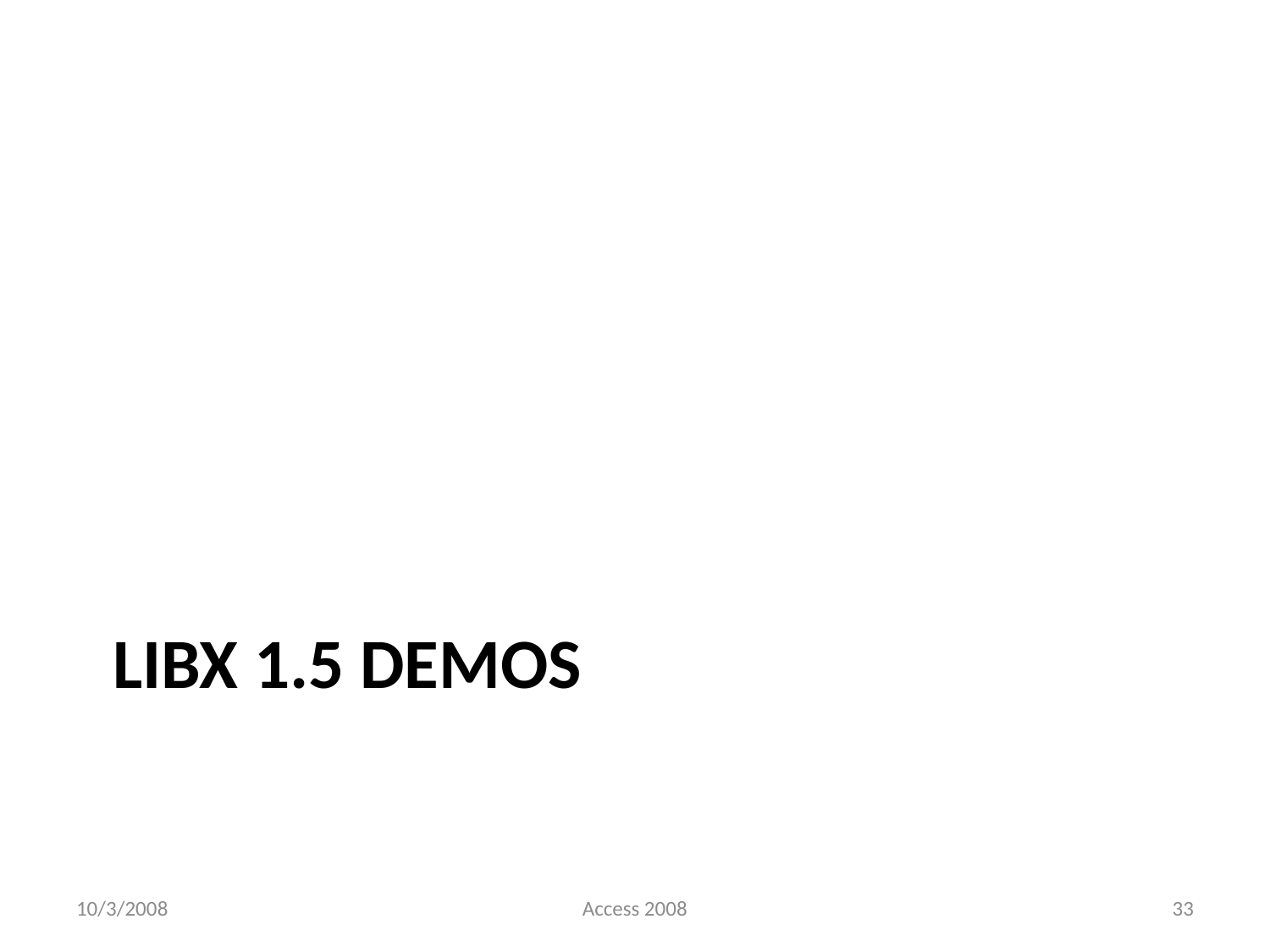

# LibX 1.5 DEMOS
10/3/2008
Access 2008
33